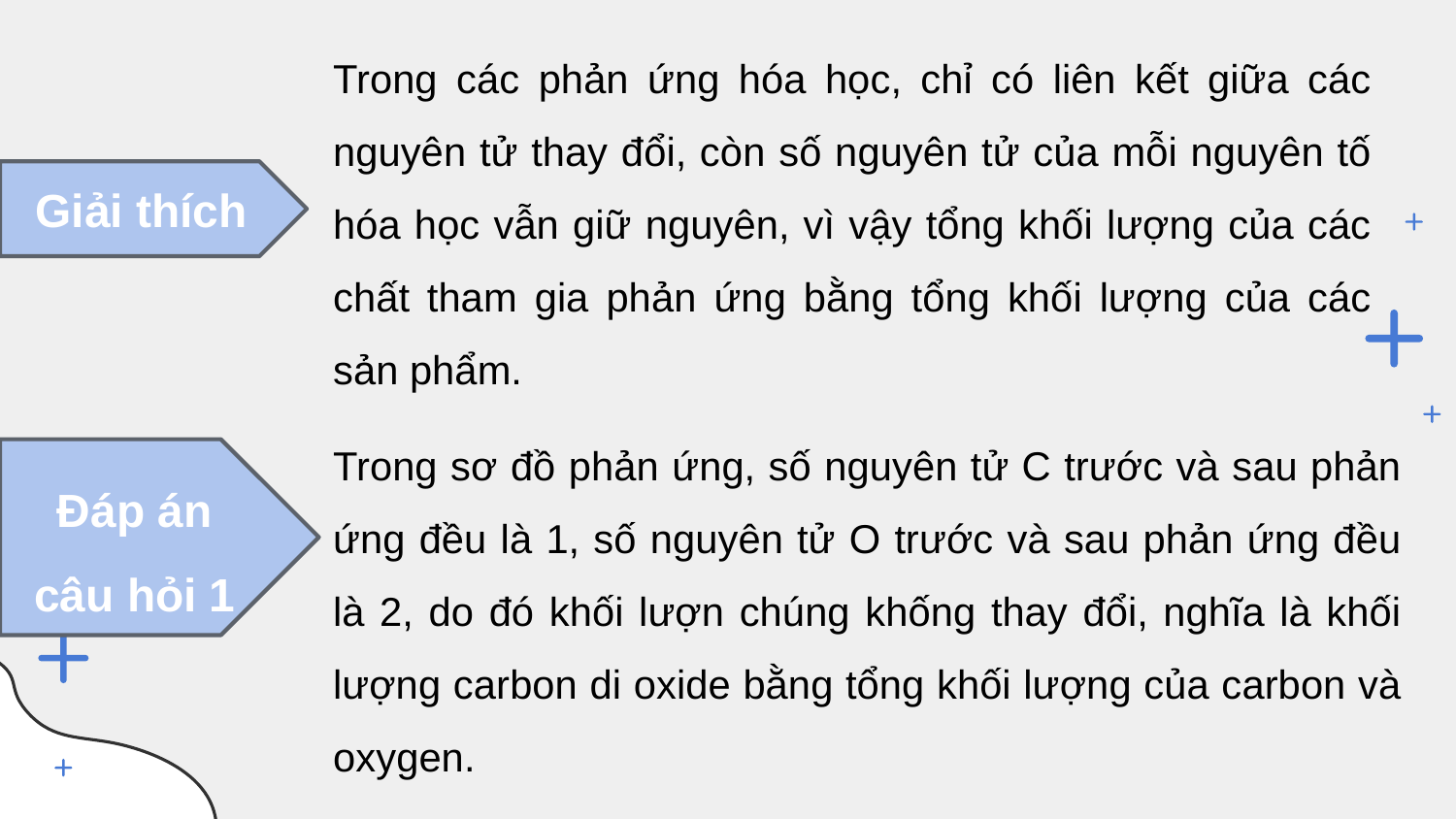

Trong các phản ứng hóa học, chỉ có liên kết giữa các nguyên tử thay đổi, còn số nguyên tử của mỗi nguyên tố hóa học vẫn giữ nguyên, vì vậy tổng khối lượng của các chất tham gia phản ứng bằng tổng khối lượng của các sản phẩm.
Giải thích
Trong sơ đồ phản ứng, số nguyên tử C trước và sau phản ứng đều là 1, số nguyên tử O trước và sau phản ứng đều là 2, do đó khối lượn chúng khống thay đổi, nghĩa là khối lượng carbon di oxide bằng tổng khối lượng của carbon và oxygen.
Đáp án câu hỏi 1